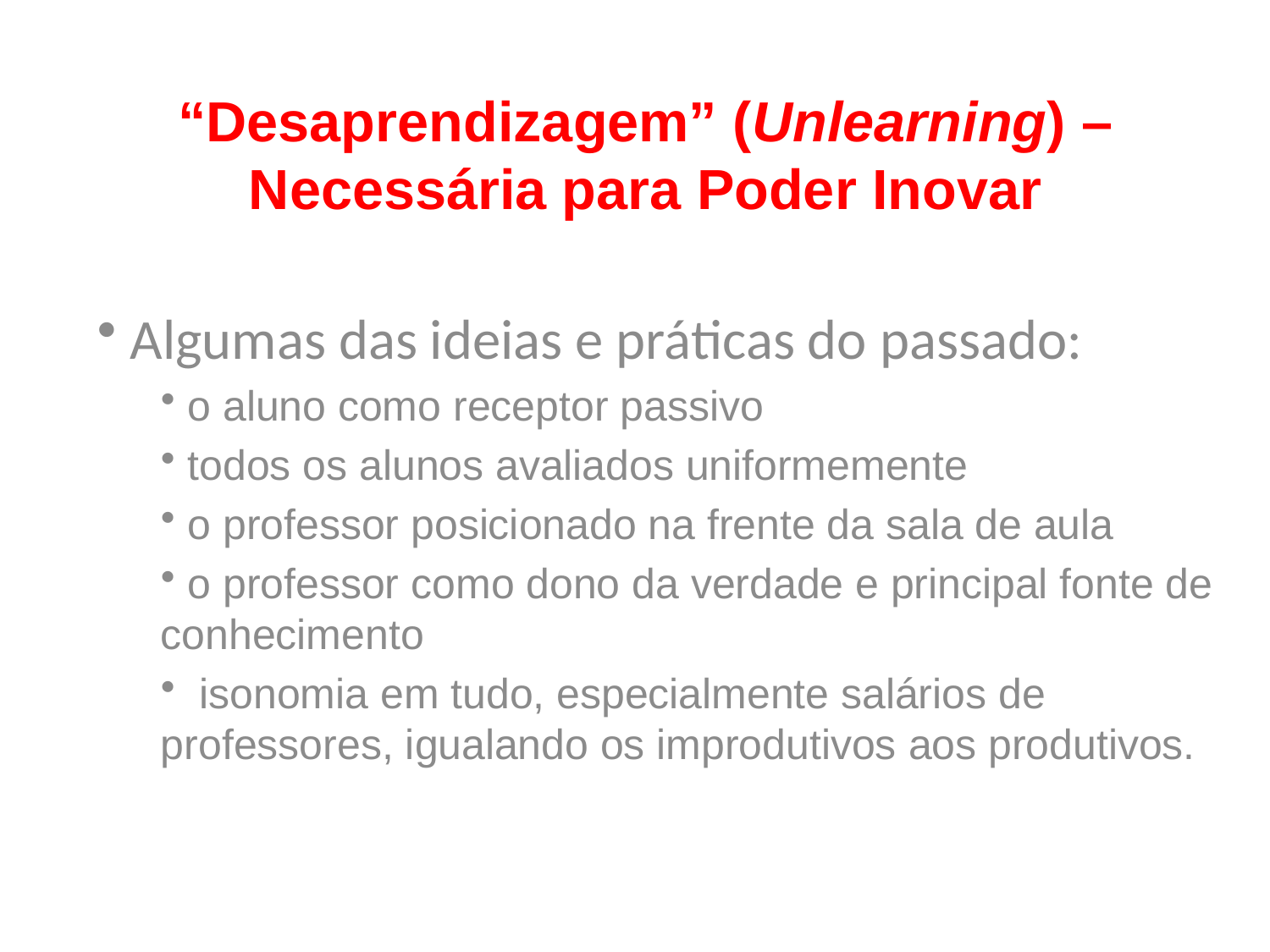

# “Desaprendizagem” (Unlearning) – Necessária para Poder Inovar
 Algumas das ideias e práticas do passado:
 o aluno como receptor passivo
 todos os alunos avaliados uniformemente
 o professor posicionado na frente da sala de aula
 o professor como dono da verdade e principal fonte de conhecimento
  isonomia em tudo, especialmente salários de professores, igualando os improdutivos aos produtivos.